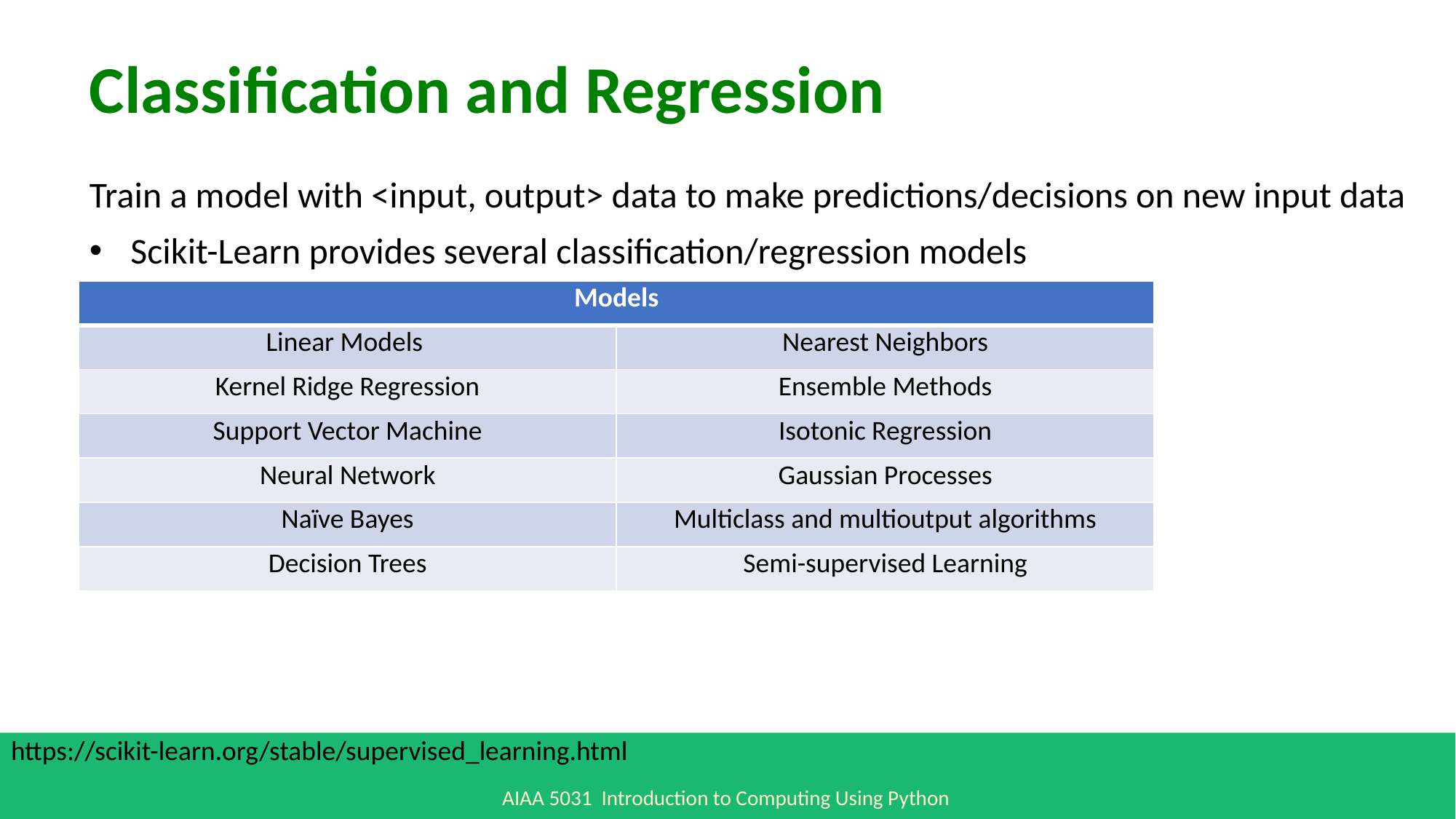

Classification and Regression
Train a model with <input, output> data to make predictions/decisions on new input data
Scikit-Learn provides several classification/regression models
| Models |  |
| --- | --- |
| Linear Models | Nearest Neighbors |
| Kernel Ridge Regression | Ensemble Methods |
| Support Vector Machine | Isotonic Regression |
| Neural Network | Gaussian Processes |
| Naïve Bayes | Multiclass and multioutput algorithms |
| Decision Trees | Semi-supervised Learning |
https://scikit-learn.org/stable/supervised_learning.html
AIAA 5031  Introduction to Computing Using Python